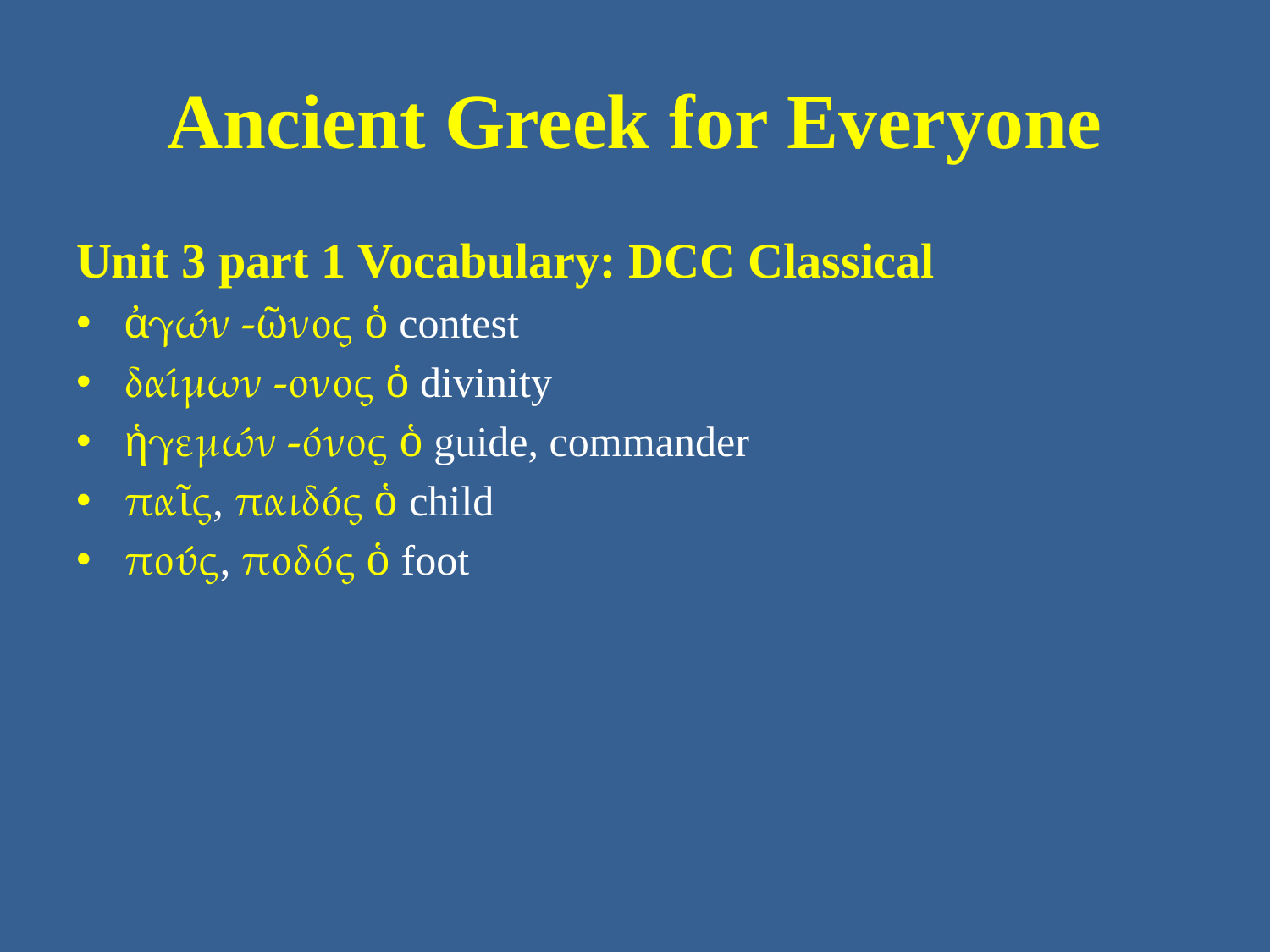

# Ancient Greek for Everyone
Unit 3 part 1 Vocabulary: DCC Classical
ἀγών -ῶνος ὁ contest
δαίμων -ονος ὁ divinity
ἡγεμών -όνος ὁ guide, commander
παῖς, παιδός ὁ child
πούς, ποδός ὁ foot